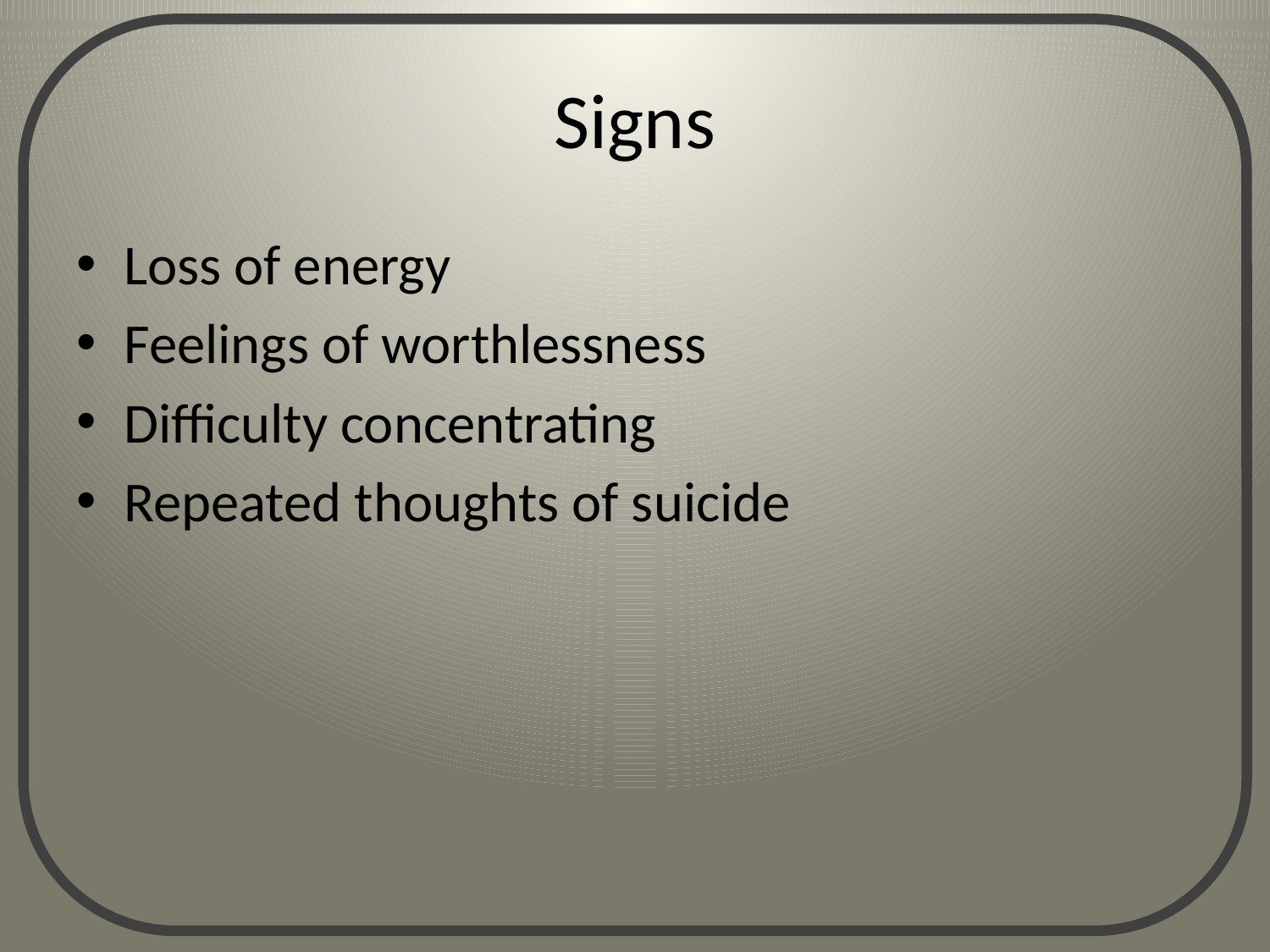

# Signs
Loss of energy
Feelings of worthlessness
Difficulty concentrating
Repeated thoughts of suicide